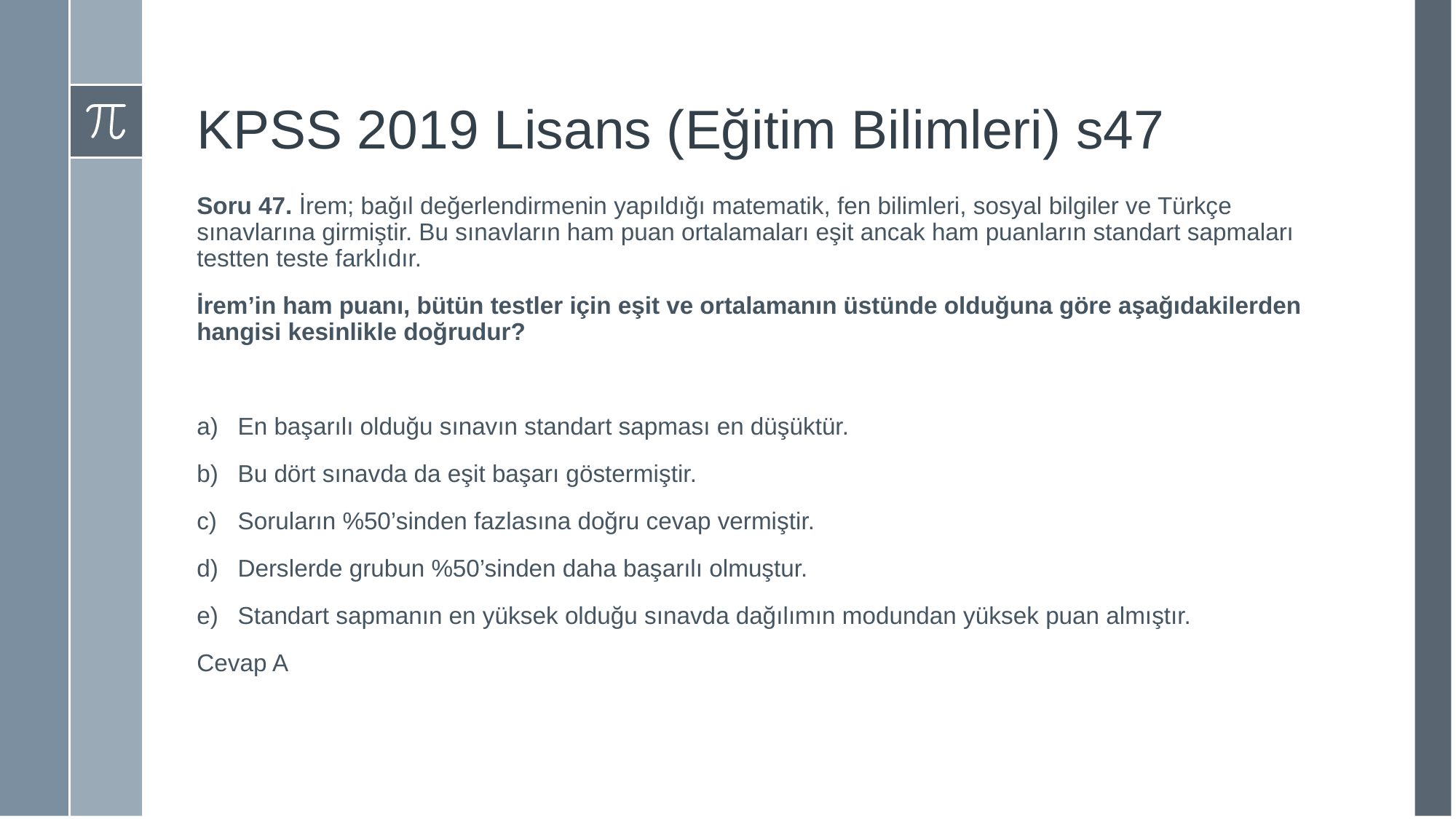

# KPSS 2019 Lisans (Eğitim Bilimleri) s47
Soru 47. İrem; bağıl değerlendirmenin yapıldığı matematik, fen bilimleri, sosyal bilgiler ve Türkçe sınavlarına girmiştir. Bu sınavların ham puan ortalamaları eşit ancak ham puanların standart sapmaları testten teste farklıdır.
İrem’in ham puanı, bütün testler için eşit ve ortalamanın üstünde olduğuna göre aşağıdakilerden hangisi kesinlikle doğrudur?

En başarılı olduğu sınavın standart sapması en düşüktür.
Bu dört sınavda da eşit başarı göstermiştir.
Soruların %50’sinden fazlasına doğru cevap vermiştir.
Derslerde grubun %50’sinden daha başarılı olmuştur.
Standart sapmanın en yüksek olduğu sınavda dağılımın modundan yüksek puan almıştır.
Cevap A